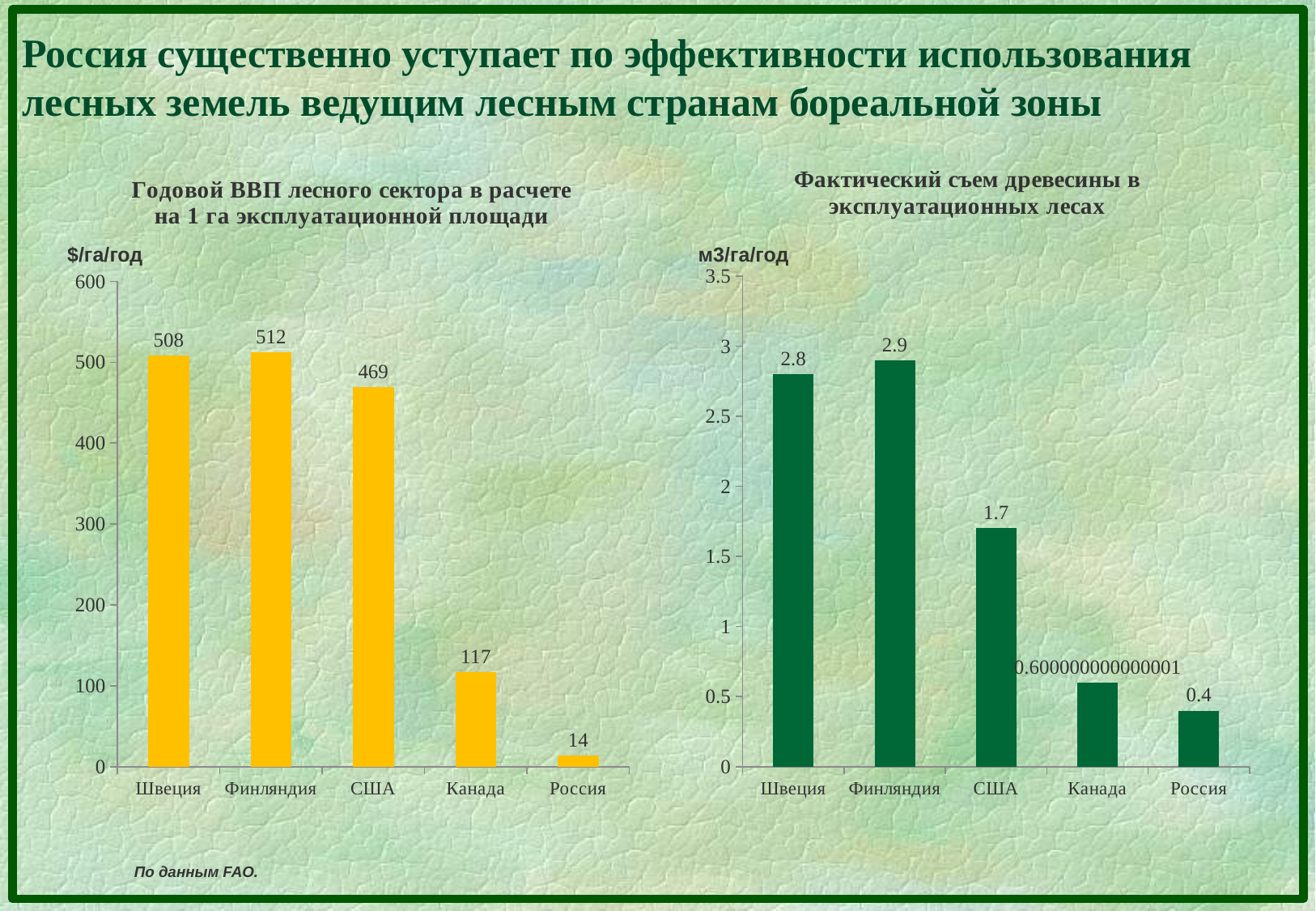

# Россия существенно уступает по эффективности использования лесных земель ведущим лесным странам бореальной зоны

### Chart: Годовой ВВП лесного сектора в расчете на 1 га эксплуатационной площади

| Category | Фактический съем древесины в эксплуатационных лесах |
|---|---|
| Швеция | 508.0 |
| Финляндия | 512.0 |
| США | 469.0 |
| Канада | 117.0 |
| Россия | 14.0 |

### Chart:

| Category | Фактический съем древесины в эксплуатационных лесах |
|---|---|
| Швеция | 2.8 |
| Финляндия | 2.9 |
| США | 1.7 |
| Канада | 0.6000000000000006 |
| Россия | 0.4 |
м3/га/год
$/га/год
По данным FAO.